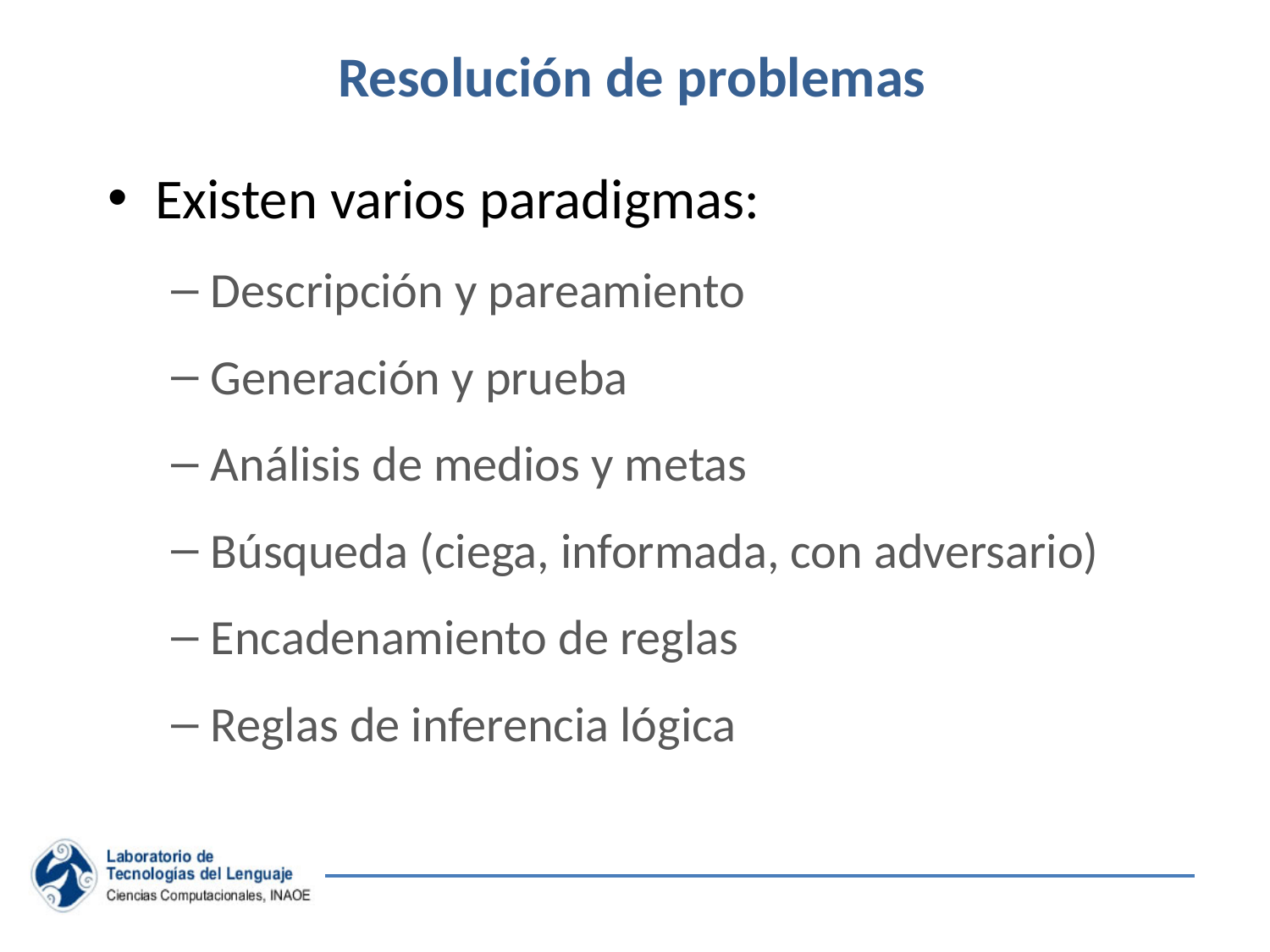

# Resolución de problemas
Existen varios paradigmas:
Descripción y pareamiento
Generación y prueba
Análisis de medios y metas
Búsqueda (ciega, informada, con adversario)
Encadenamiento de reglas
Reglas de inferencia lógica